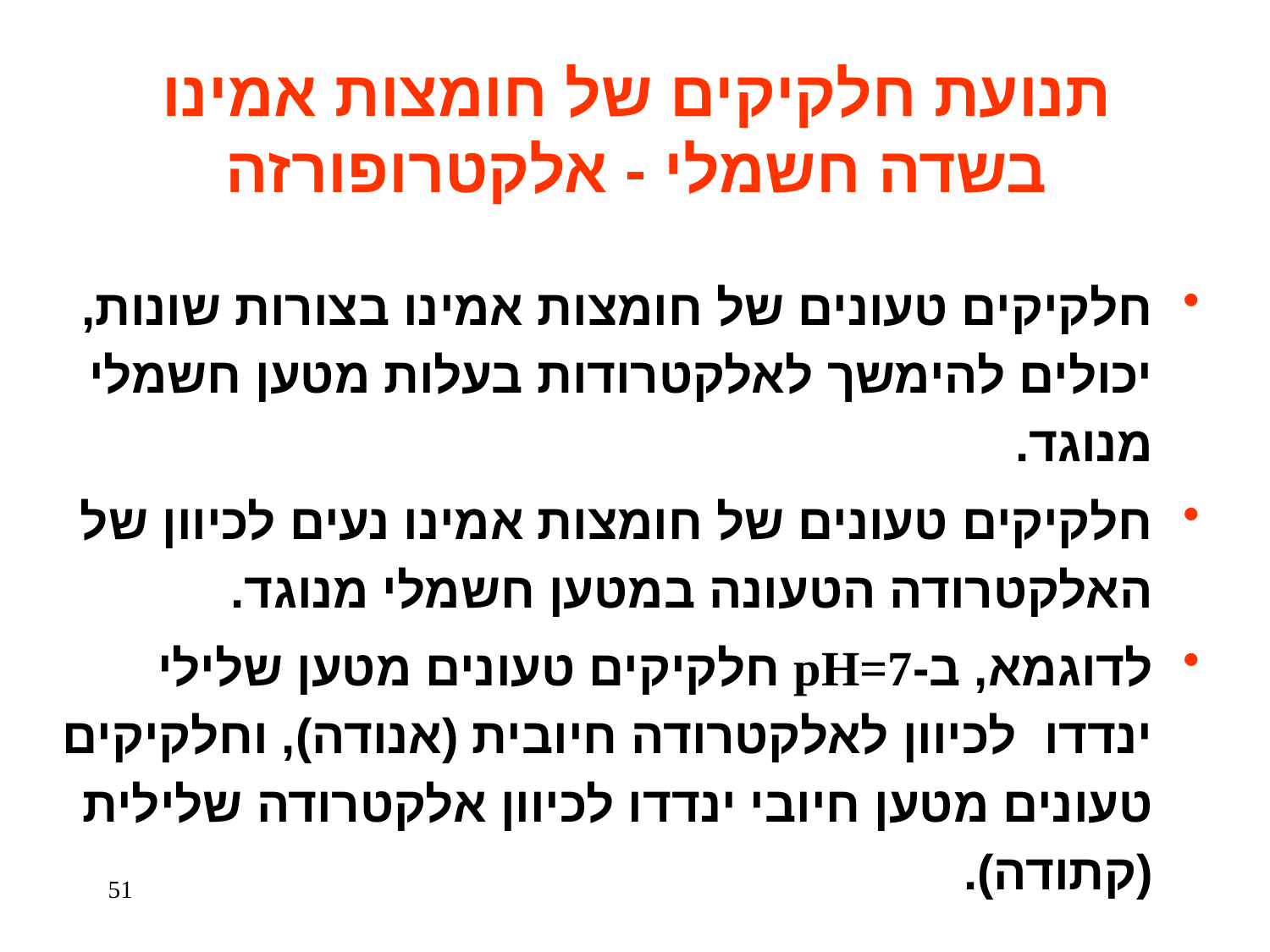

# תנועת חלקיקים של חומצות אמינו בשדה חשמלי - אלקטרופורזה
חלקיקים טעונים של חומצות אמינו בצורות שונות, יכולים להימשך לאלקטרודות בעלות מטען חשמלי מנוגד.
חלקיקים טעונים של חומצות אמינו נעים לכיוון של האלקטרודה הטעונה במטען חשמלי מנוגד.
לדוגמא, ב-pH=7 חלקיקים טעונים מטען שלילי ינדדו  לכיוון לאלקטרודה חיובית (אנודה), וחלקיקים טעונים מטען חיובי ינדדו לכיוון אלקטרודה שלילית (קתודה).
51